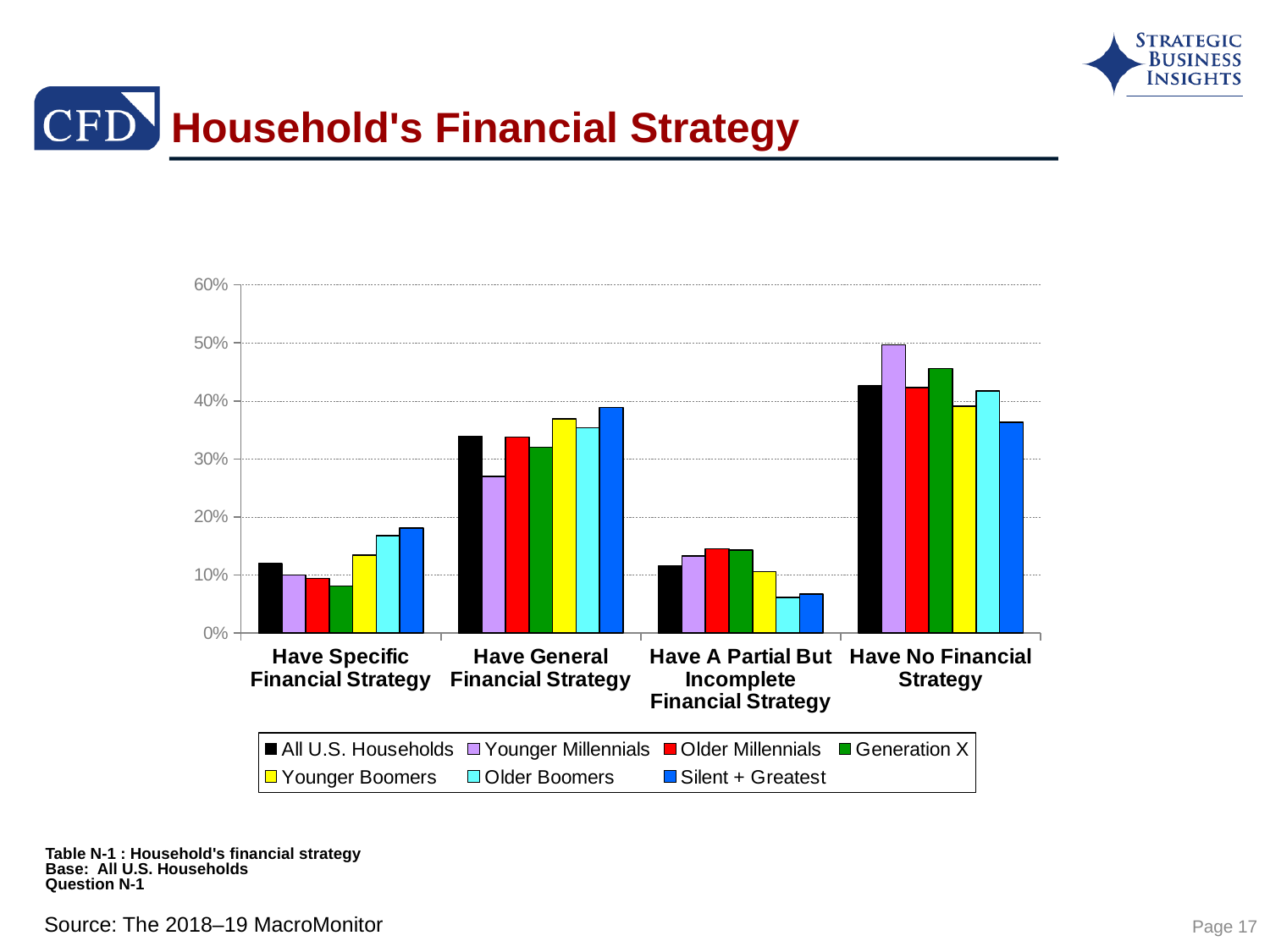

# Household's Financial Strategy

### Chart

| Category | All U.S. Households | Younger Millennials | Older Millennials | Generation X | Younger Boomers | Older Boomers | Silent + Greatest |
|---|---|---|---|---|---|---|---|
| Have Specific Financial Strategy | 0.12 | 0.1 | 0.094 | 0.081 | 0.134 | 0.168 | 0.181 |
| Have General Financial Strategy | 0.339 | 0.27 | 0.338 | 0.32 | 0.369 | 0.354 | 0.389 |
| Have A Partial But Incomplete Financial Strategy | 0.115 | 0.133 | 0.145 | 0.143 | 0.106 | 0.061 | 0.067 |
| Have No Financial Strategy | 0.426 | 0.497 | 0.423 | 0.456 | 0.391 | 0.417 | 0.363 |
Table N-1 : Household's financial strategy
Base:  All U.S. Households
Question N-1
Page 17